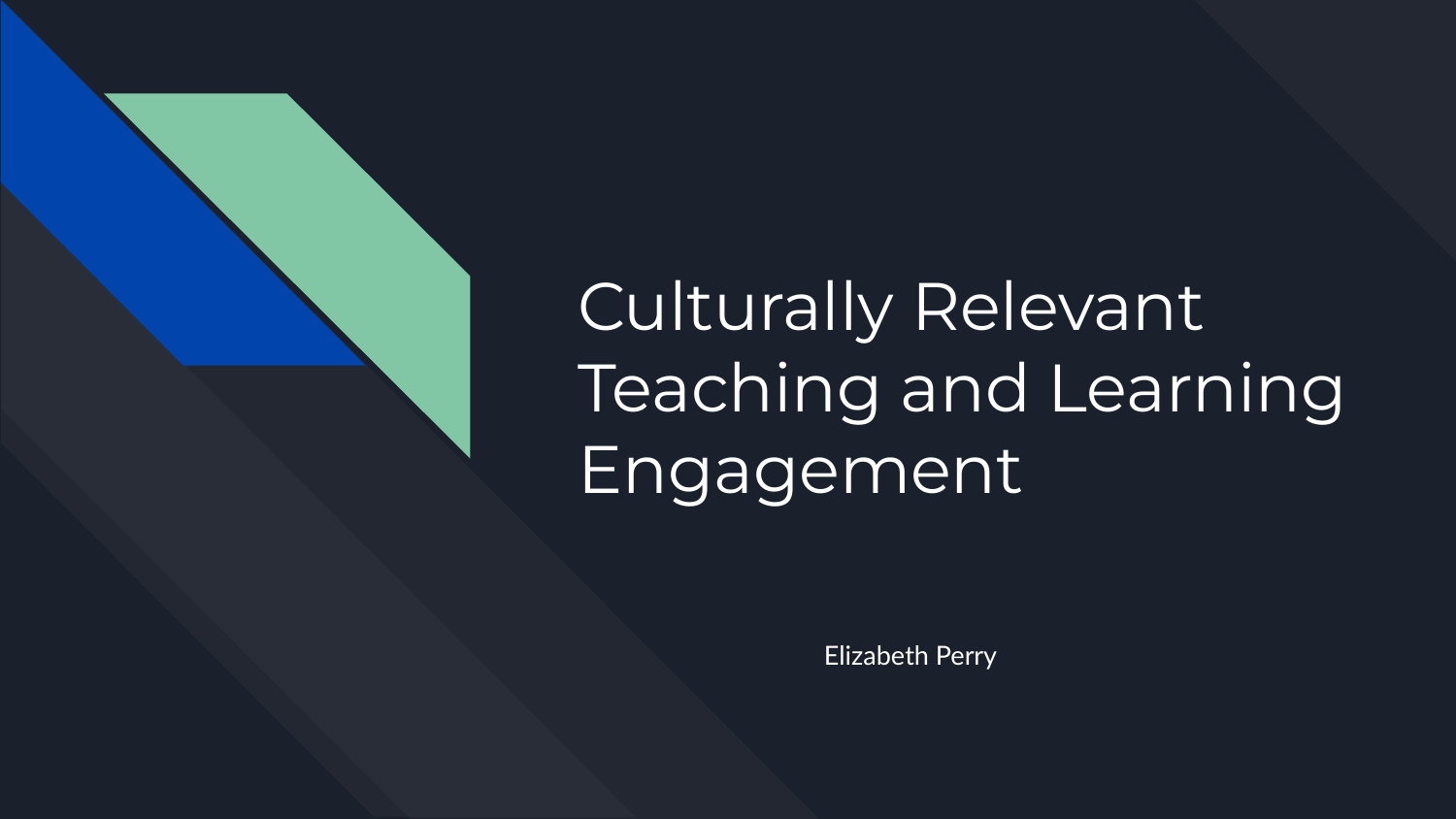

# Culturally Relevant Teaching and Learning Engagement
Elizabeth Perry